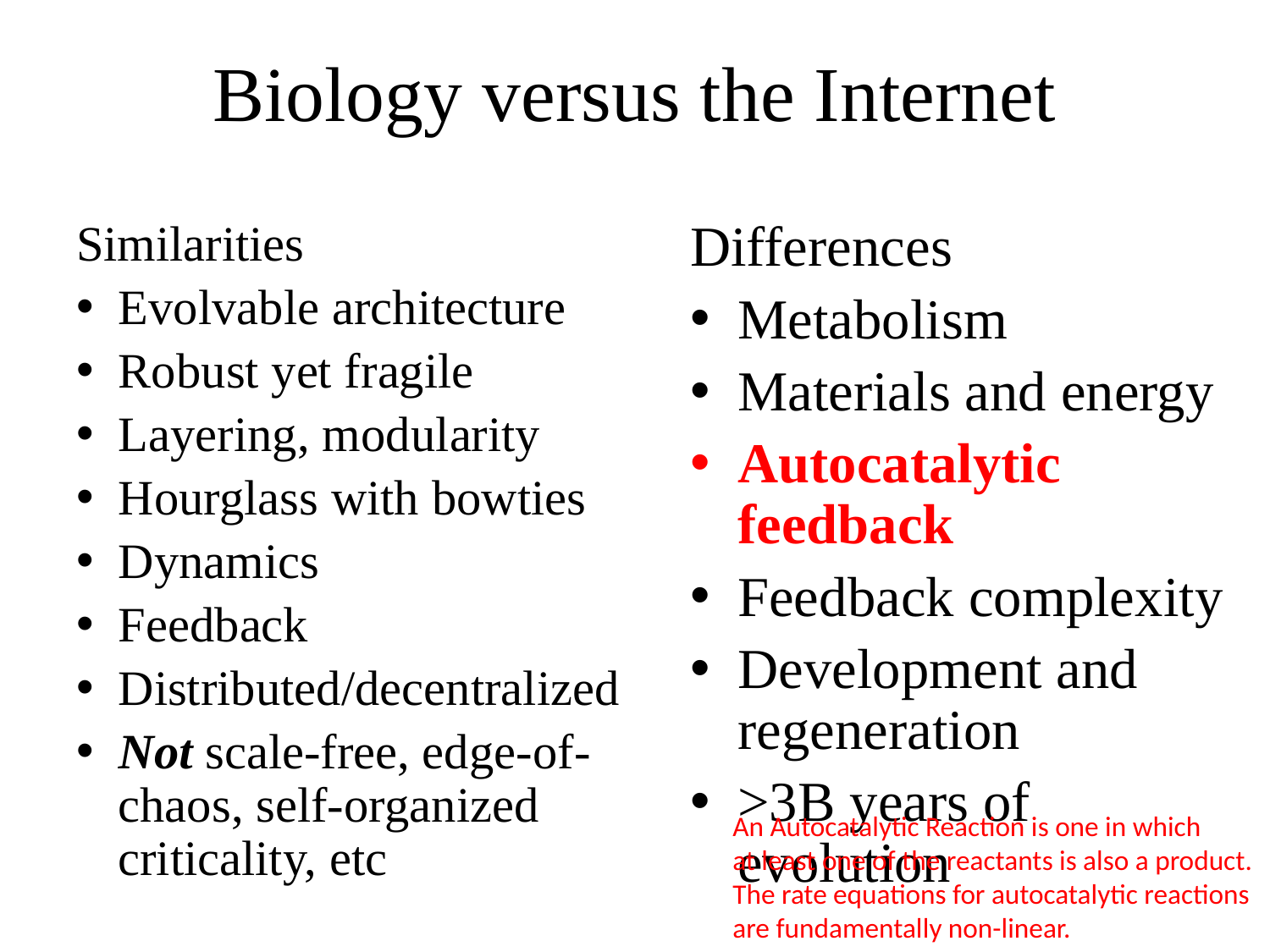

# Biology versus the Internet
Similarities
Evolvable architecture
Robust yet fragile
Layering, modularity
Hourglass with bowties
Dynamics
Feedback
Distributed/decentralized
Not scale-free, edge-of-chaos, self-organized criticality, etc
Differences
Metabolism
Materials and energy
Autocatalytic feedback
Feedback complexity
Development and regeneration
>3B years of evolution
An Autocatalytic Reaction is one in which
at least one of the reactants is also a product.
The rate equations for autocatalytic reactions
are fundamentally non-linear.